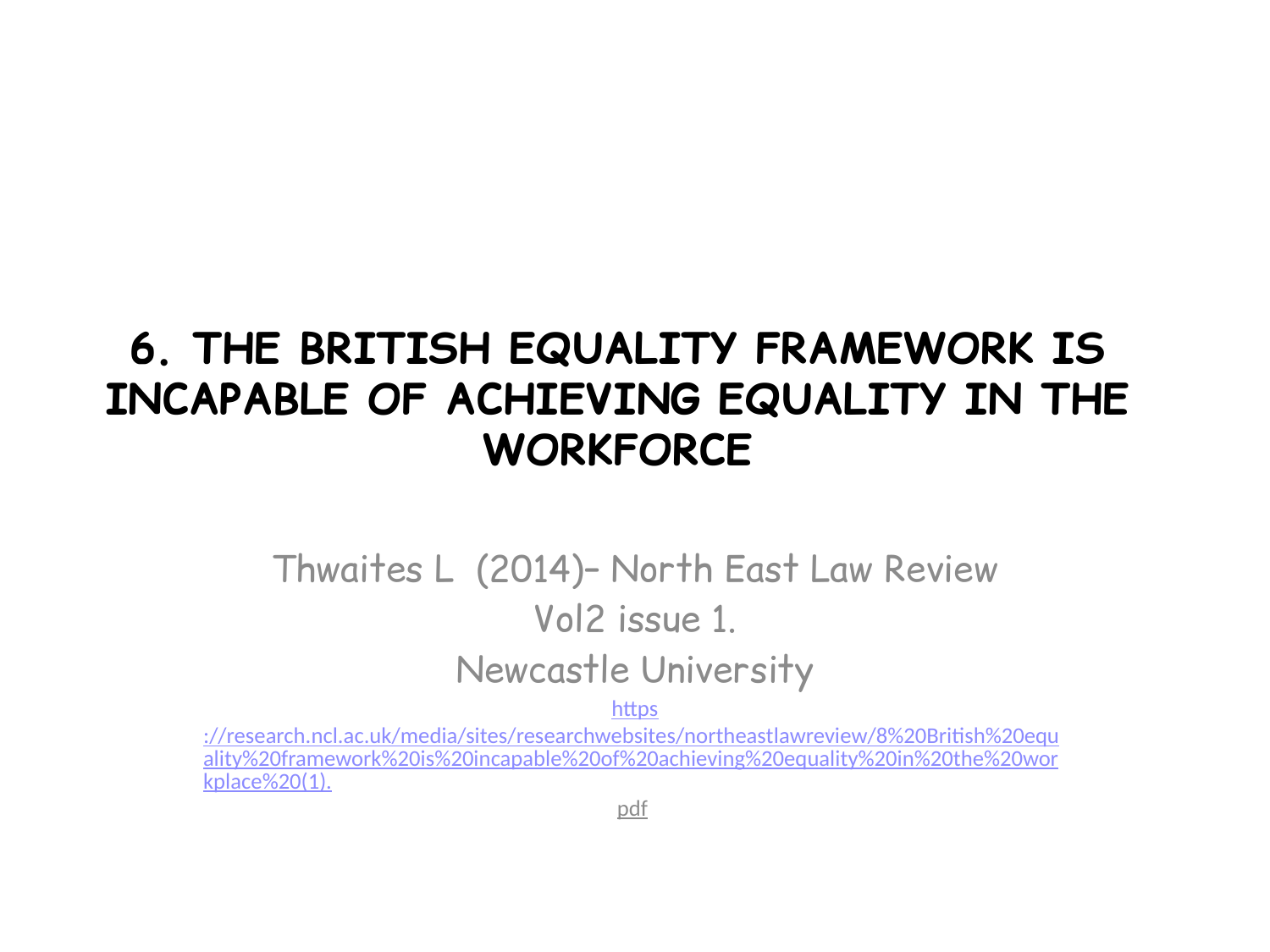

# 6. THE BRITISH EQUALITY FRAMEWORK IS INCAPABLE OF ACHIEVING EQUALITY IN THE WORKFORCE
Thwaites L  (2014)– North East Law Review
Vol2 issue 1.
Newcastle University
https://research.ncl.ac.uk/media/sites/researchwebsites/northeastlawreview/8%20British%20equality%20framework%20is%20incapable%20of%20achieving%20equality%20in%20the%20workplace%20(1).pdf